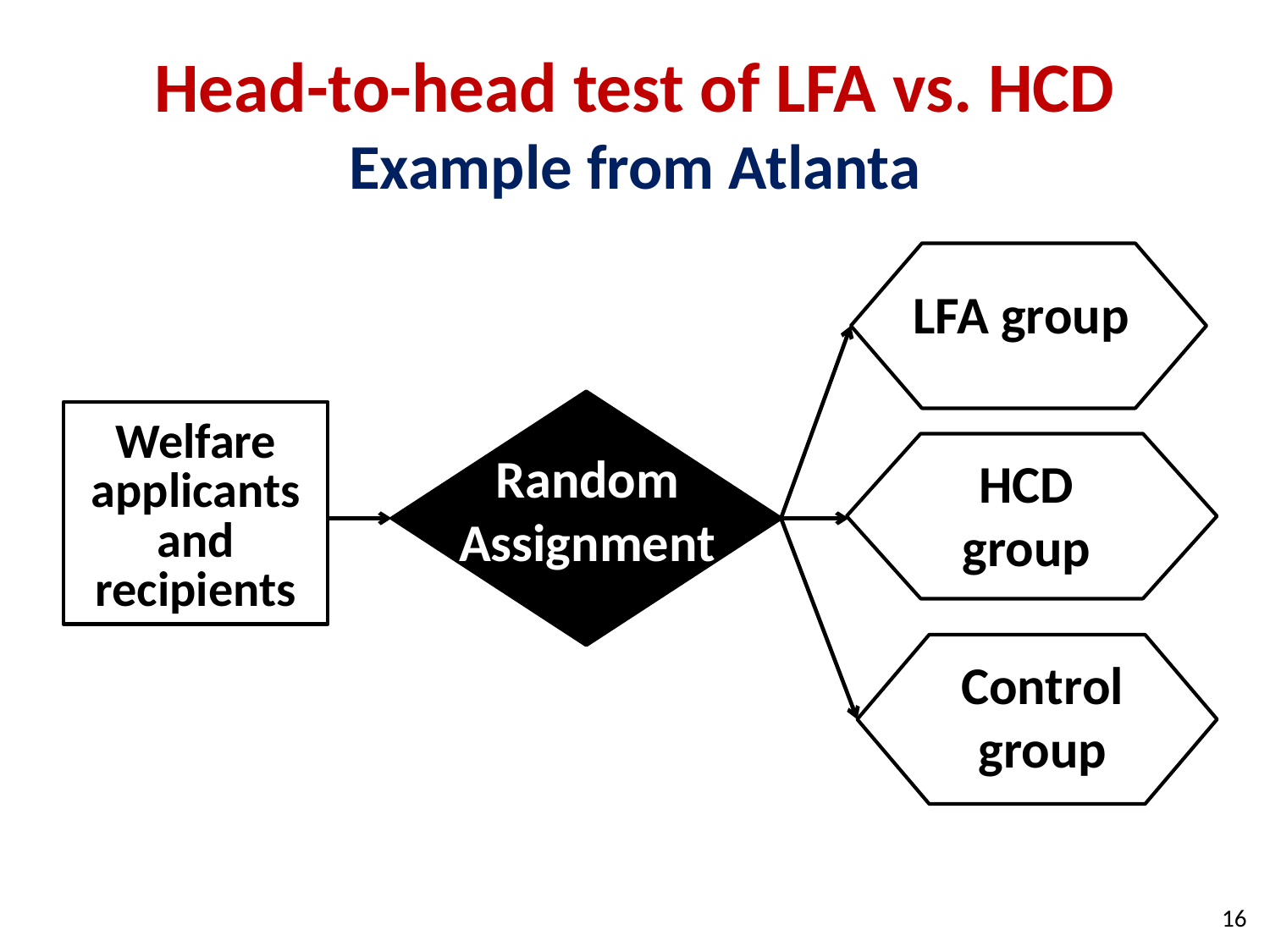

# Head-to-head test of LFA vs. HCD Example from Atlanta

LFA group

Welfare applicants and recipients

Random
Assignment
HCD group

Control group

16